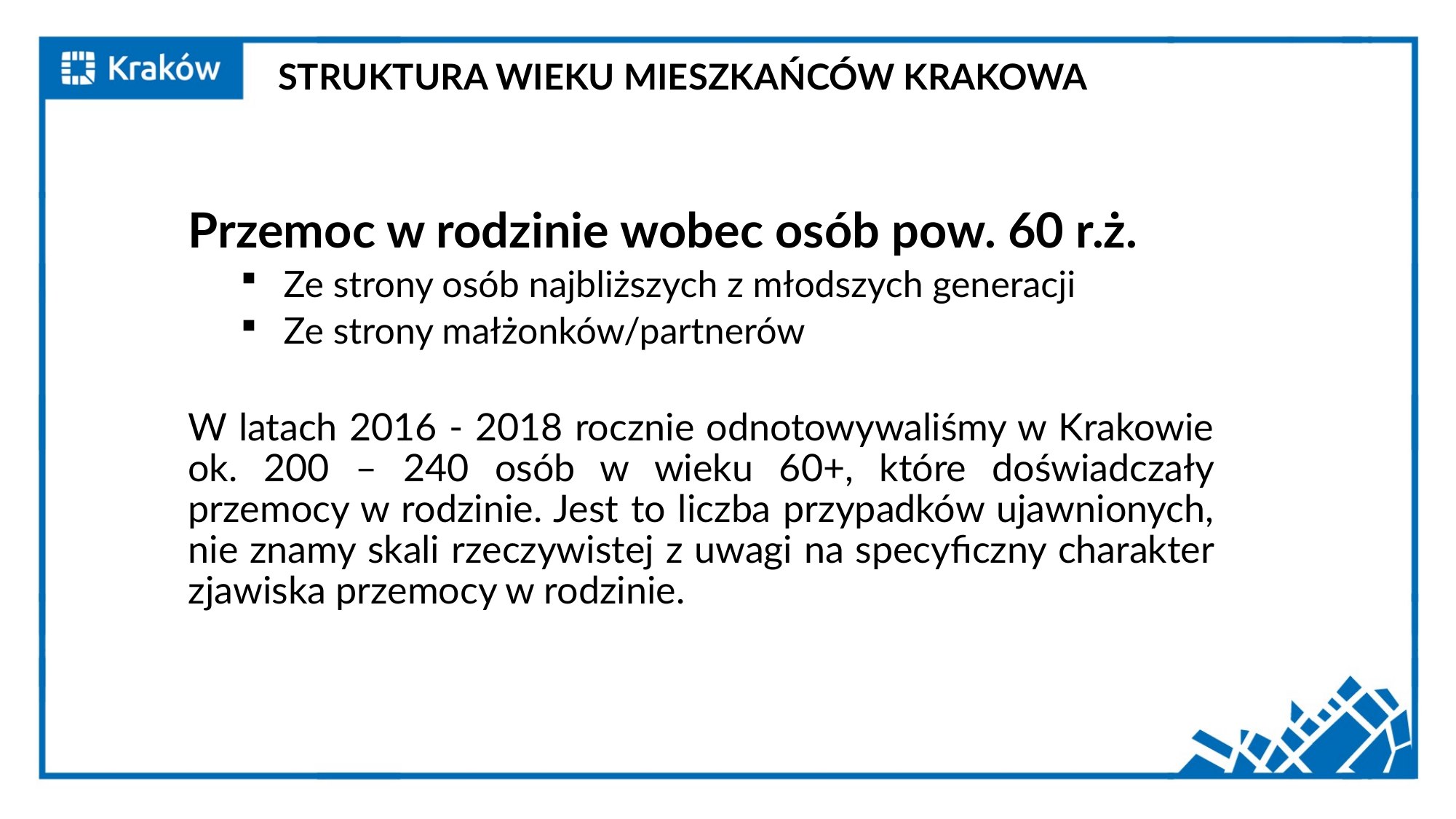

# STRUKTURA WIEKU MIESZKAŃCÓW KRAKOWA
Przemoc w rodzinie wobec osób pow. 60 r.ż.
Ze strony osób najbliższych z młodszych generacji
Ze strony małżonków/partnerów

W latach 2016 - 2018 rocznie odnotowywaliśmy w Krakowie ok. 200 – 240 osób w wieku 60+, które doświadczały przemocy w rodzinie. Jest to liczba przypadków ujawnionych, nie znamy skali rzeczywistej z uwagi na specyficzny charakter zjawiska przemocy w rodzinie.